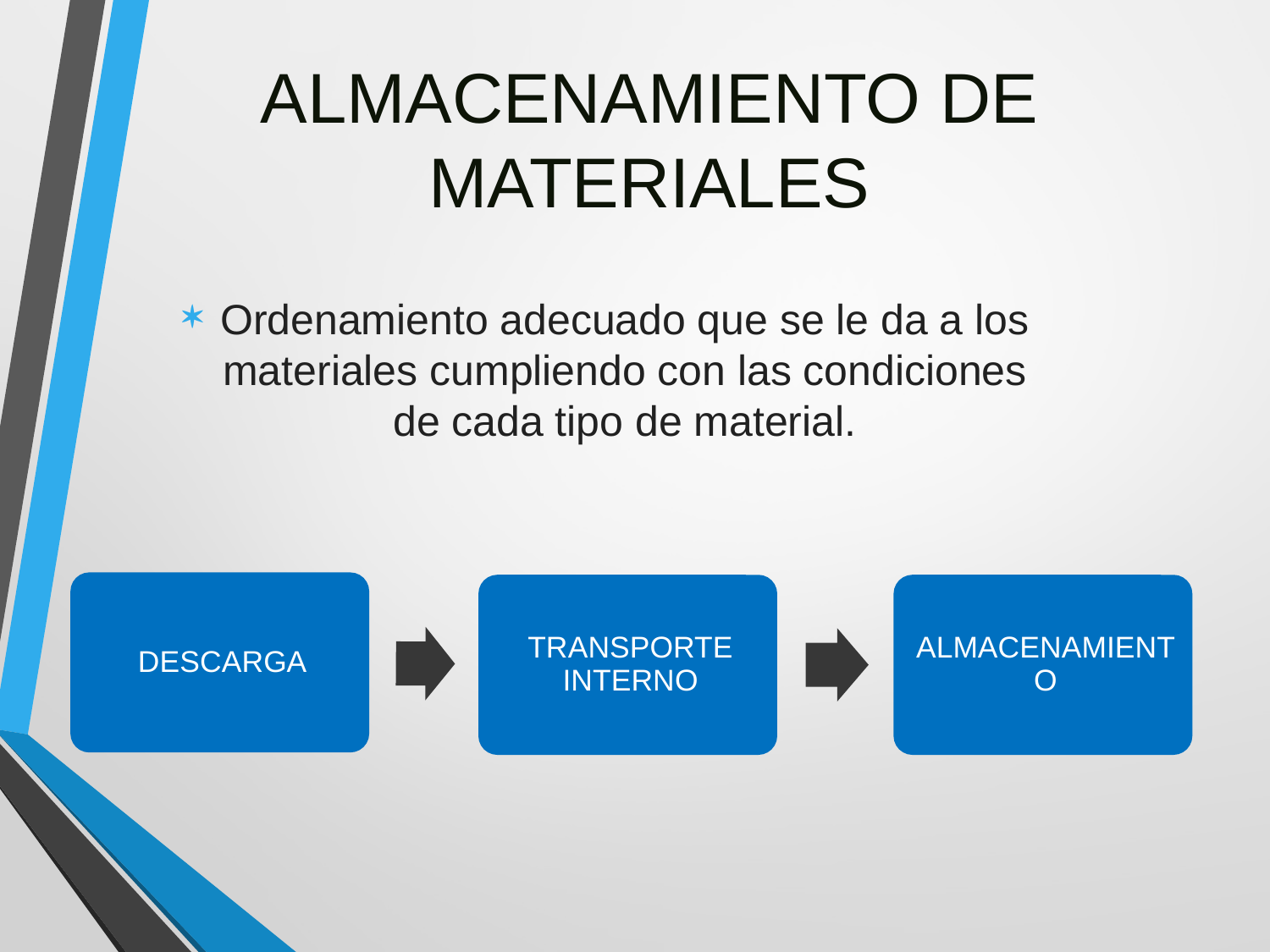

# ALMACENAMIENTO DE MATERIALES
Ordenamiento adecuado que se le da a los materiales cumpliendo con las condiciones de cada tipo de material.
DESCARGA

TRANSPORTE INTERNO

ALMACENAMIENTO